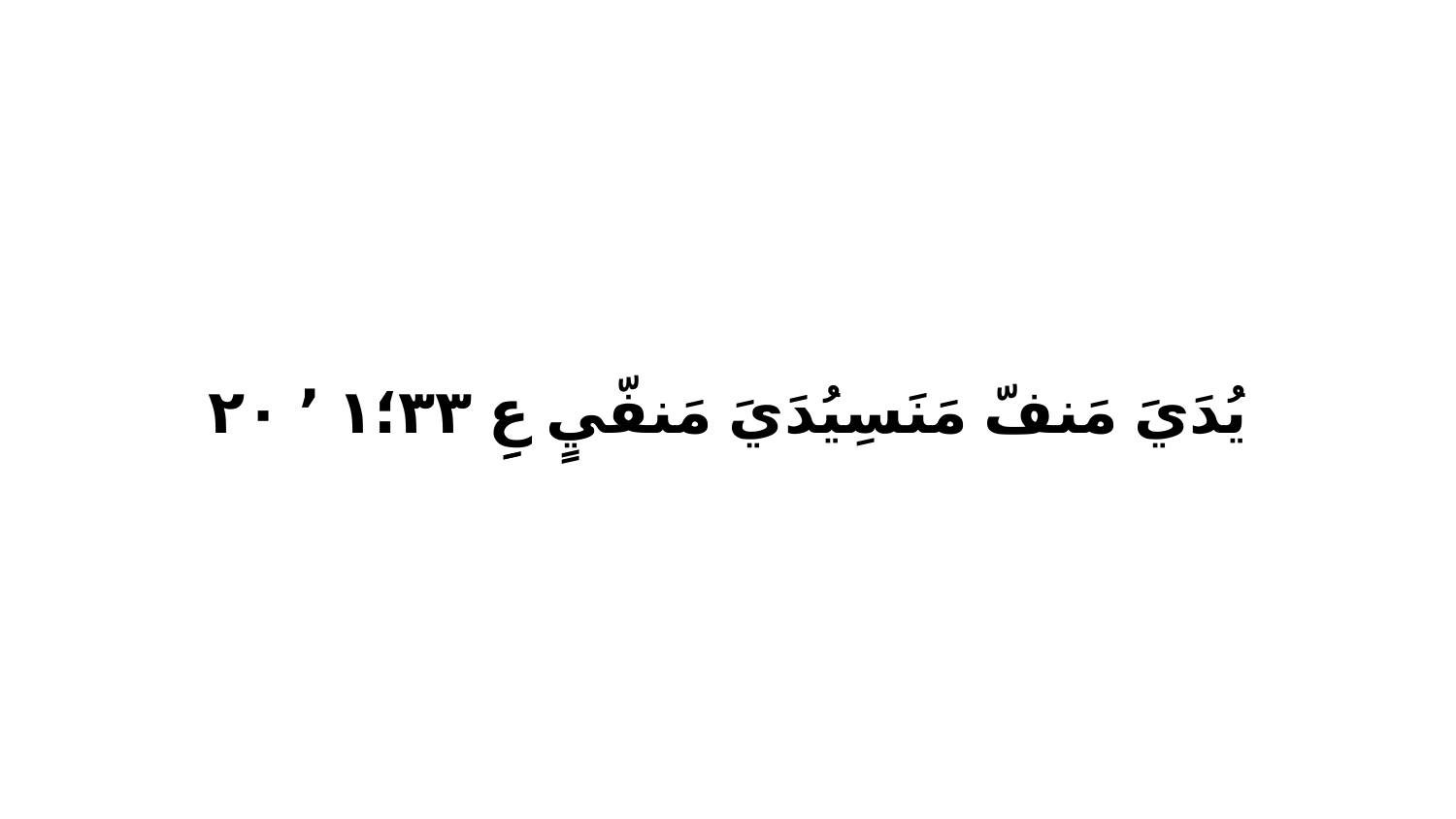

يُدَيَ مَنفّ مَنَسِيُدَيَ مَنفّيٍ عِِ ٣٣‏؛١ ٬ ٢٠